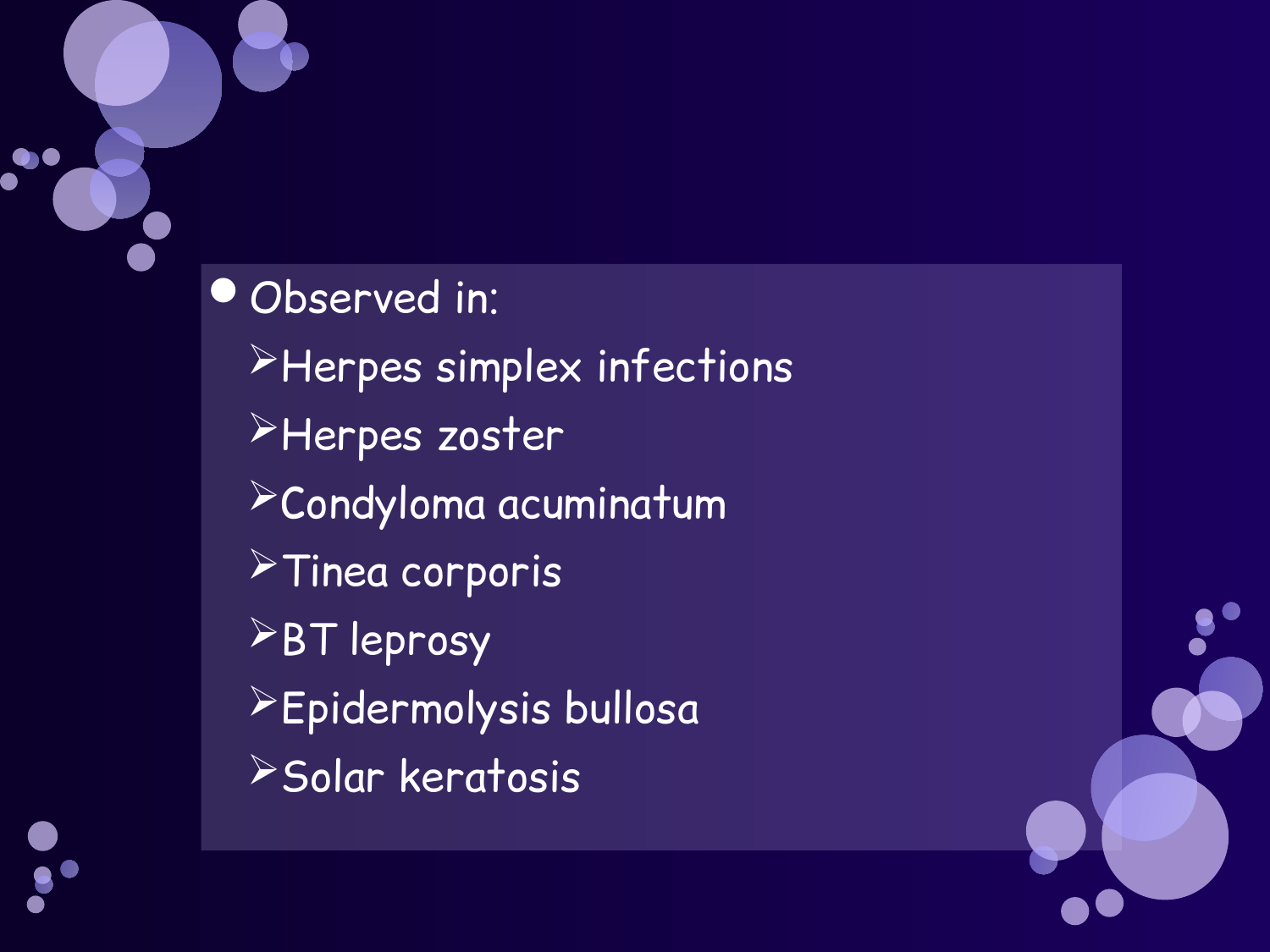

#
Observed in:
Herpes simplex infections
Herpes zoster
Condyloma acuminatum
Tinea corporis
BT leprosy
Epidermolysis bullosa
Solar keratosis